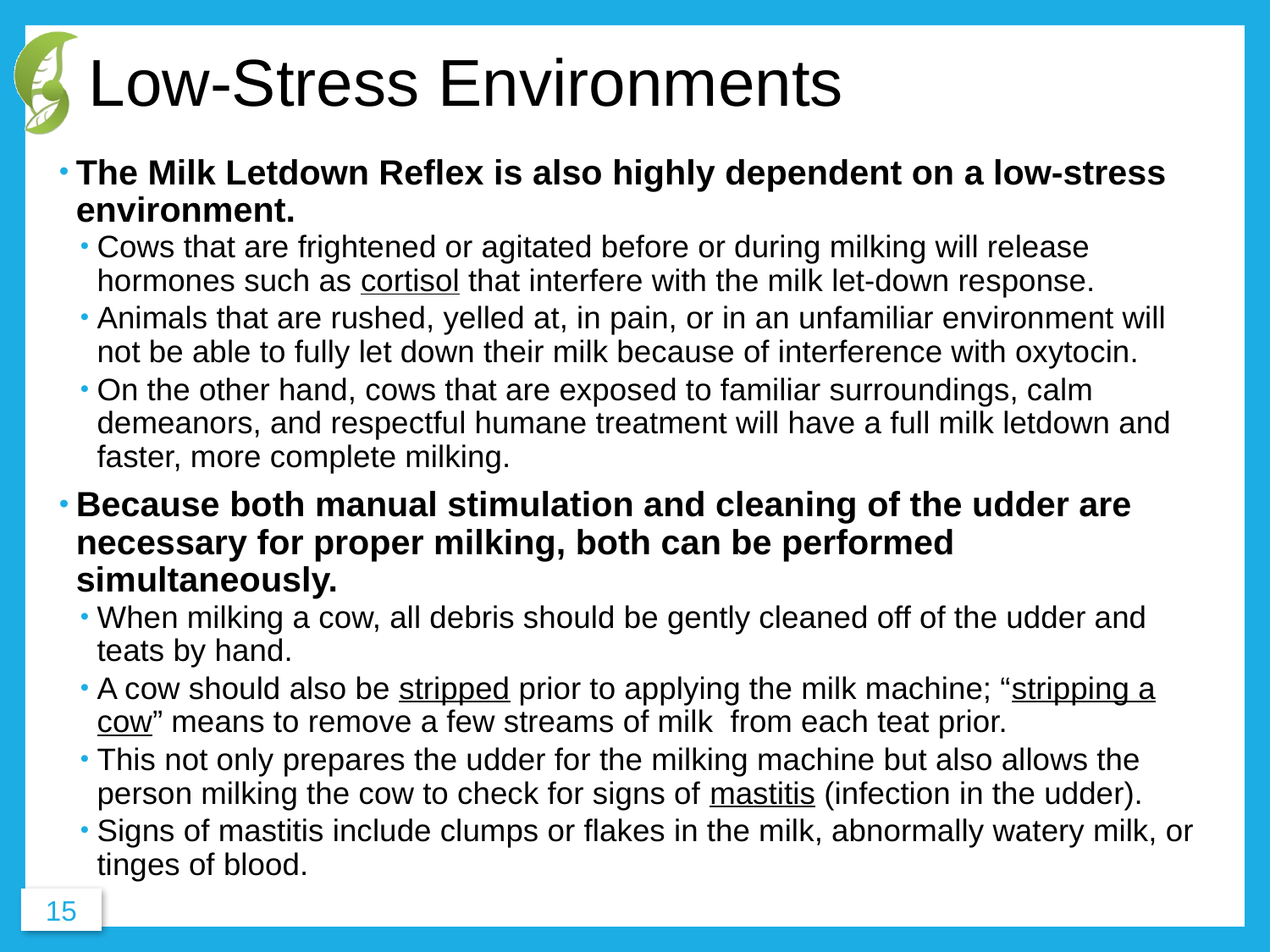

# Low-Stress Environments
The Milk Letdown Reflex is also highly dependent on a low-stress environment.
Cows that are frightened or agitated before or during milking will release hormones such as cortisol that interfere with the milk let-down response.
Animals that are rushed, yelled at, in pain, or in an unfamiliar environment will not be able to fully let down their milk because of interference with oxytocin.
On the other hand, cows that are exposed to familiar surroundings, calm demeanors, and respectful humane treatment will have a full milk letdown and faster, more complete milking.
Because both manual stimulation and cleaning of the udder are necessary for proper milking, both can be performed simultaneously.
When milking a cow, all debris should be gently cleaned off of the udder and teats by hand.
A cow should also be stripped prior to applying the milk machine; “stripping a cow” means to remove a few streams of milk  from each teat prior.
This not only prepares the udder for the milking machine but also allows the person milking the cow to check for signs of mastitis (infection in the udder).
Signs of mastitis include clumps or flakes in the milk, abnormally watery milk, or tinges of blood.

15